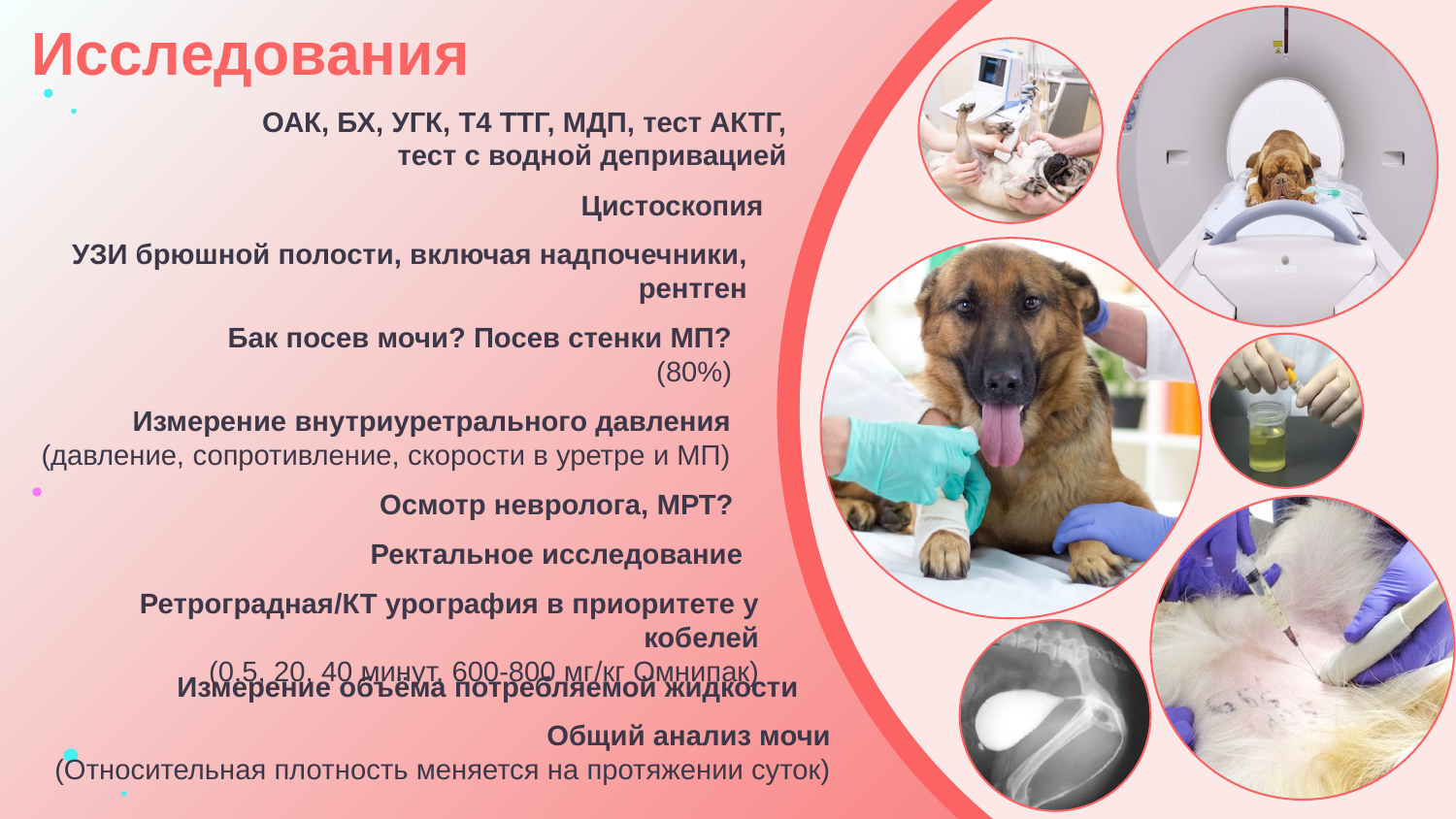

# Исследования

ОАК, БХ, УГК, Т4 ТТГ, МДП, тест АКТГ,
тест с водной депривацией
Цистоскопия
УЗИ брюшной полости, включая надпочечники, рентген

Бак посев мочи? Посев стенки МП?
(80%)

Измерение внутриуретрального давления
(давление, сопротивление, скорости в уретре и МП)
Осмотр невролога, МРТ?

Ректальное исследование
Ретроградная/КТ урография в приоритете у кобелей
(0.5, 20, 40 минут, 600-800 мг/кг Омнипак)

Измерение объёма потребляемой жидкости
Общий анализ мочи
(Относительная плотность меняется на протяжении суток)